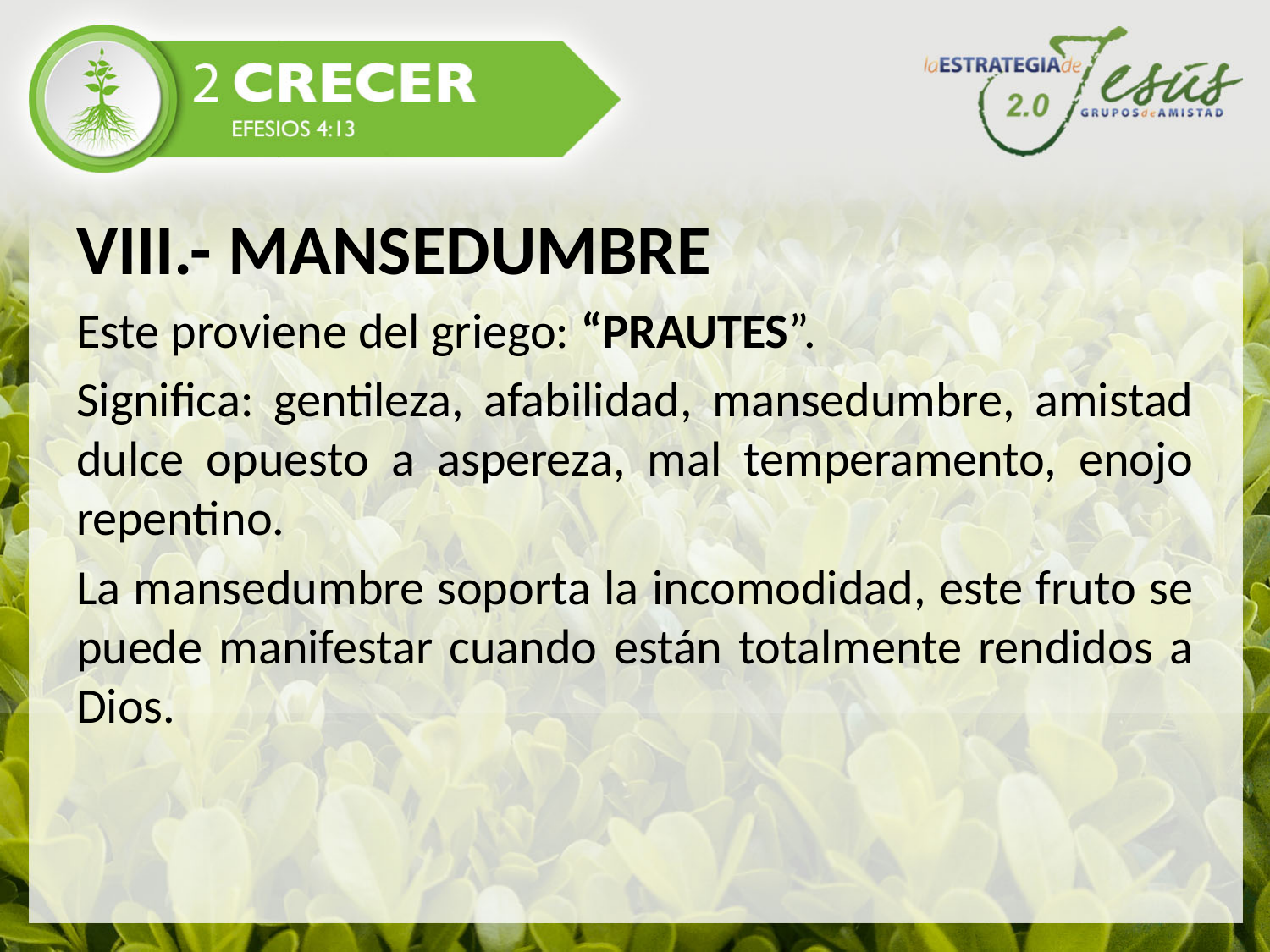

VIII.- MANSEDUMBRE
Este proviene del griego: “PRAUTES”.
Significa: gentileza, afabilidad, mansedumbre, amistad dulce opuesto a aspereza, mal temperamento, enojo repentino.
La mansedumbre soporta la incomodidad, este fruto se puede manifestar cuando están totalmente rendidos a Dios.